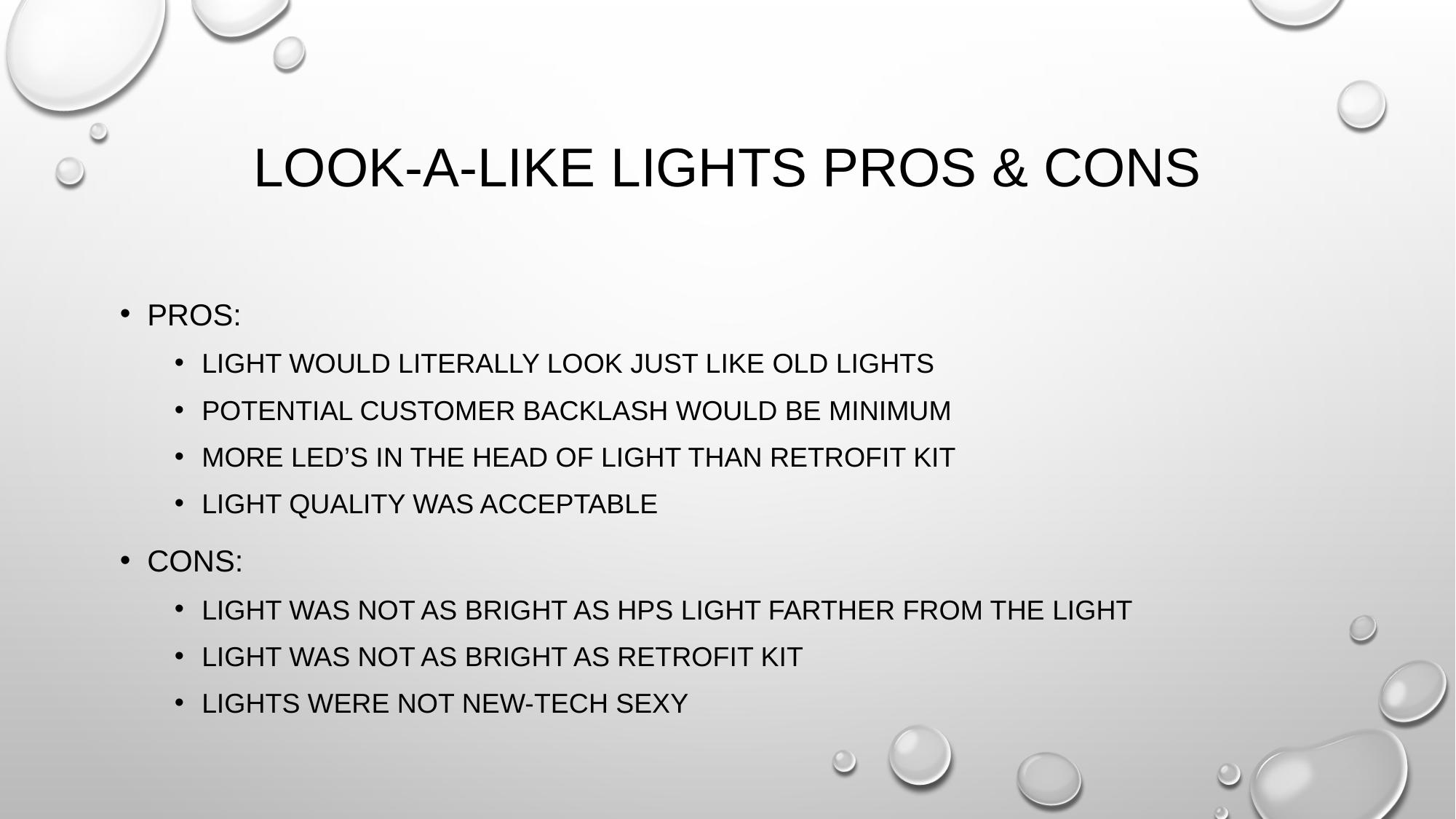

# Look-a-like lights pros & cons
Pros:
Light would literally look just like old lights
Potential Customer backlash would be minimum
More led’s in the head of light than retrofit kit
Light quality was acceptable
Cons:
Light was not as bright as hps light farther from the light
Light was not as bright as retrofit kit
Lights were not new-tech sexy